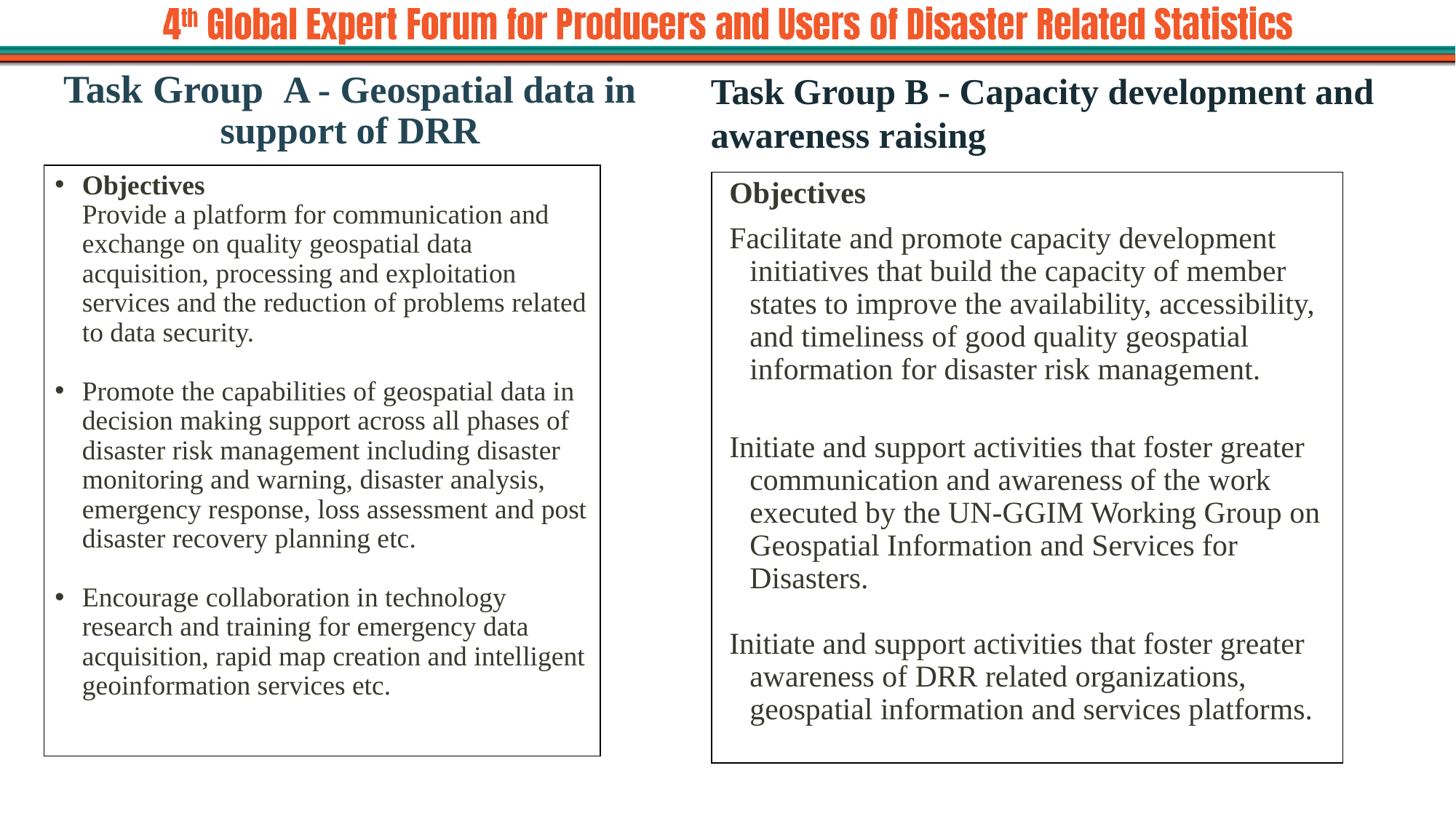

# Task Group  A - Geospatial data in support of DRR
Task Group B - Capacity development and awareness raising
Objectives
Provide a platform for communication and exchange on quality geospatial data acquisition, processing and exploitation services and the reduction of problems related to data security.

Promote the capabilities of geospatial data in decision making support across all phases of disaster risk management including disaster monitoring and warning, disaster analysis, emergency response, loss assessment and post disaster recovery planning etc.

Encourage collaboration in technology research and training for emergency data acquisition, rapid map creation and intelligent geoinformation services etc.

Objectives
Facilitate and promote capacity development initiatives that build the capacity of member states to improve the availability, accessibility, and timeliness of good quality geospatial information for disaster risk management.

Initiate and support activities that foster greater communication and awareness of the work executed by the UN-GGIM Working Group on Geospatial Information and Services for Disasters.

Initiate and support activities that foster greater awareness of DRR related organizations, geospatial information and services platforms.